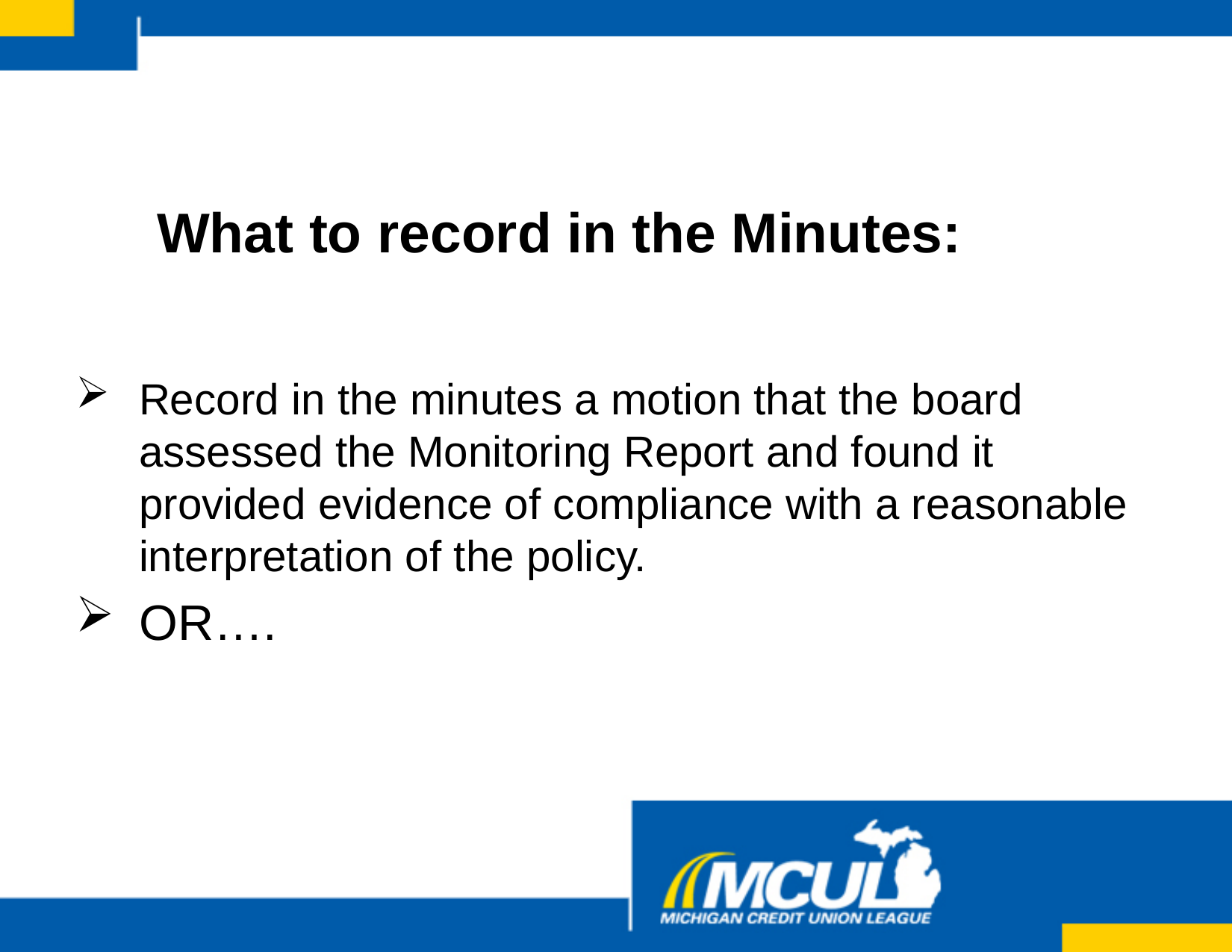

# What to record in the Minutes:

Record in the minutes a motion that the board assessed the Monitoring Report and found it provided evidence of compliance with a reasonable interpretation of the policy.
OR….